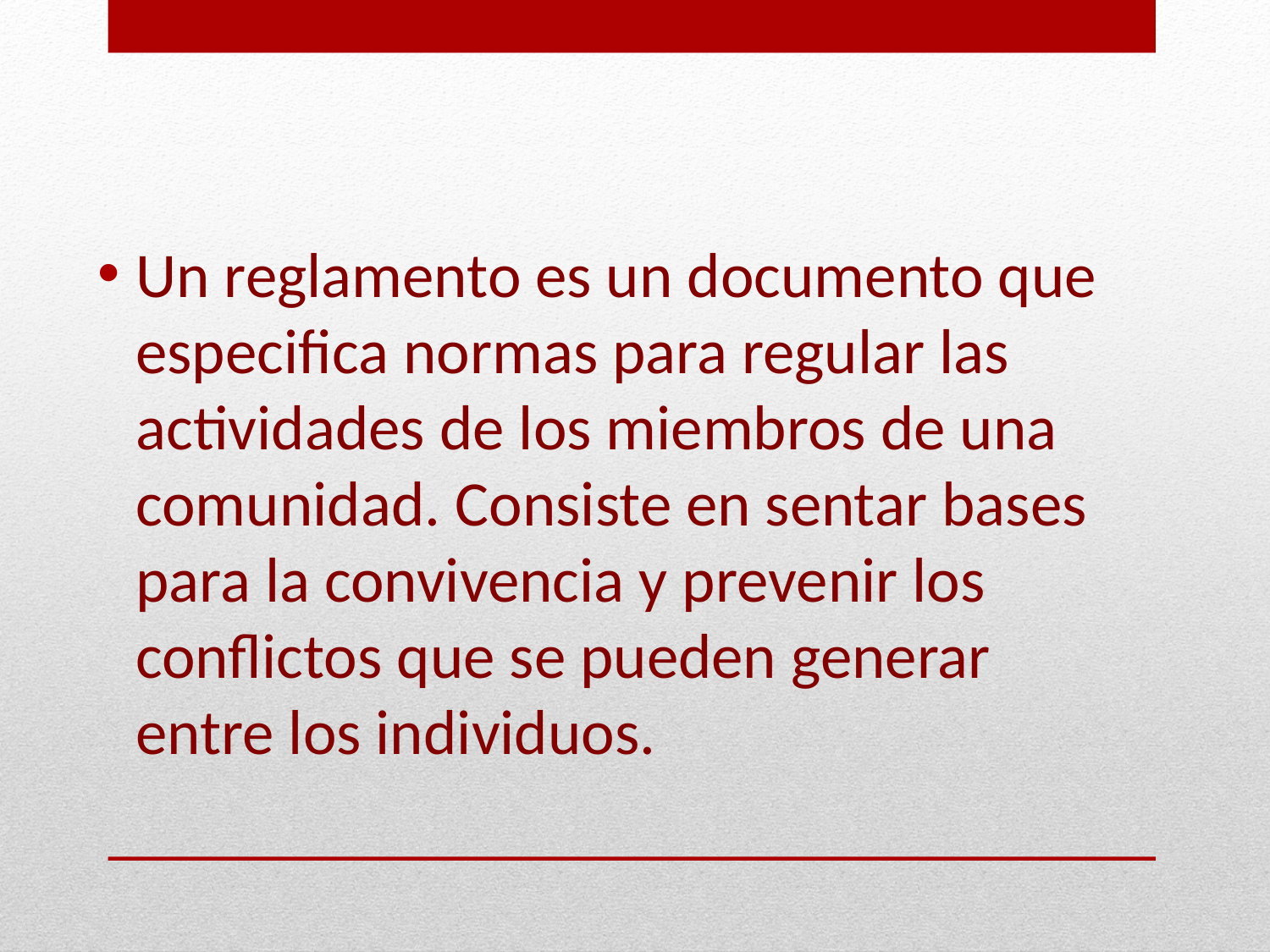

Un reglamento es un documento que especifica normas para regular las actividades de los miembros de una comunidad. Consiste en sentar bases para la convivencia y prevenir los conflictos que se pueden generar entre los individuos.